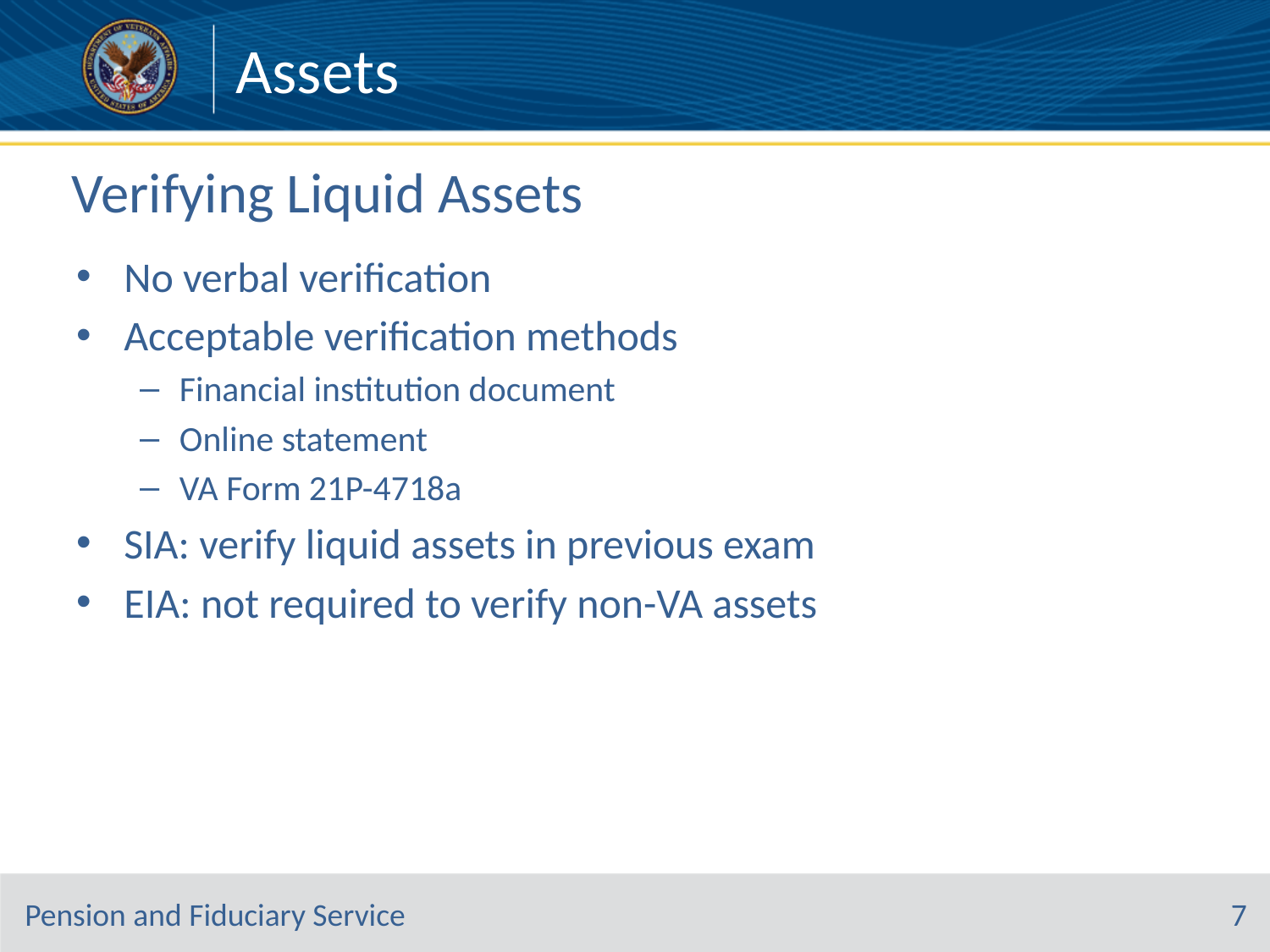

# Verifying Liquid Assets
No verbal verification
Acceptable verification methods
Financial institution document
Online statement
VA Form 21P-4718a
SIA: verify liquid assets in previous exam
EIA: not required to verify non-VA assets
7